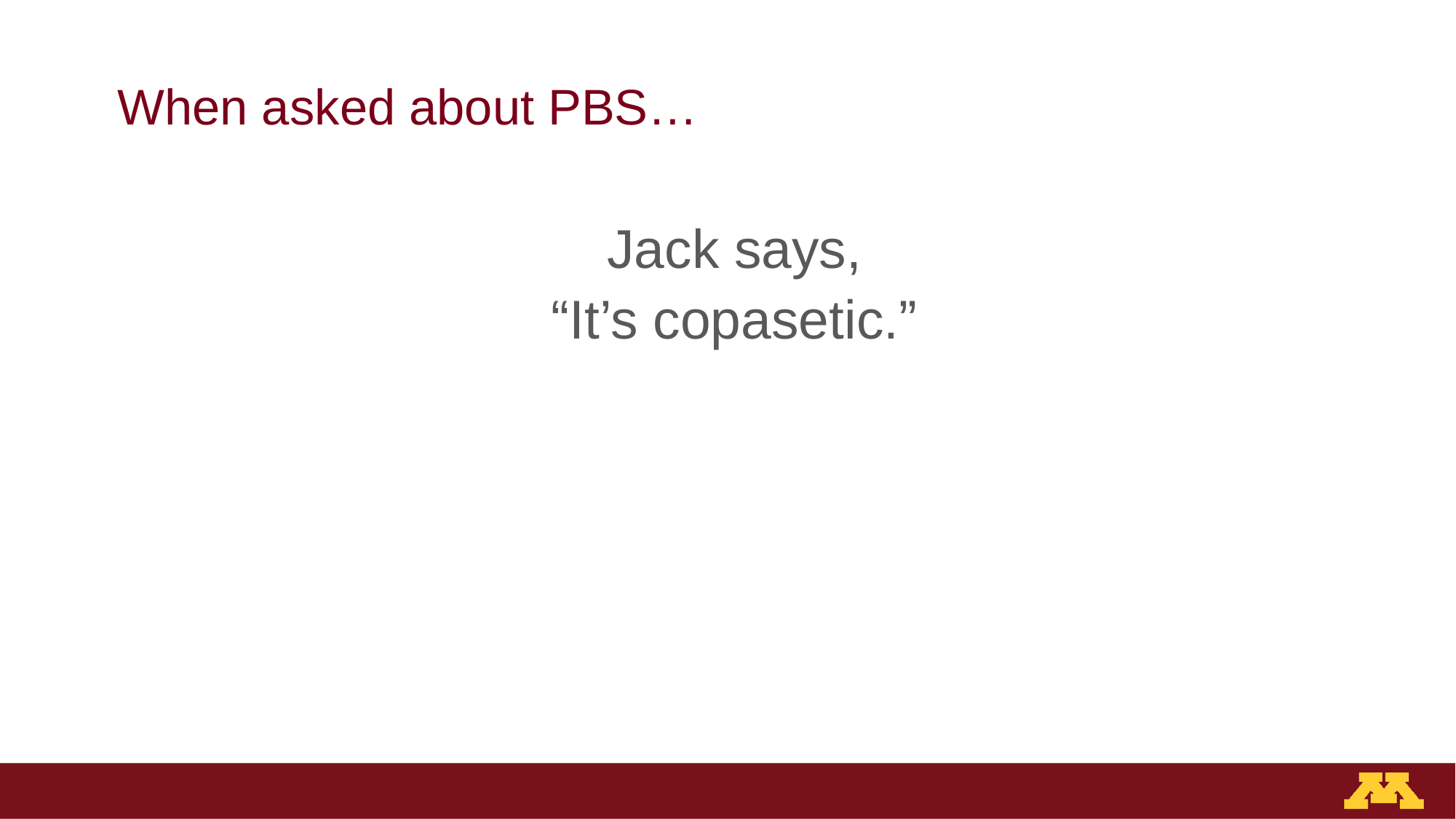

# When asked about PBS…
 Jack says,
“It’s copasetic.”